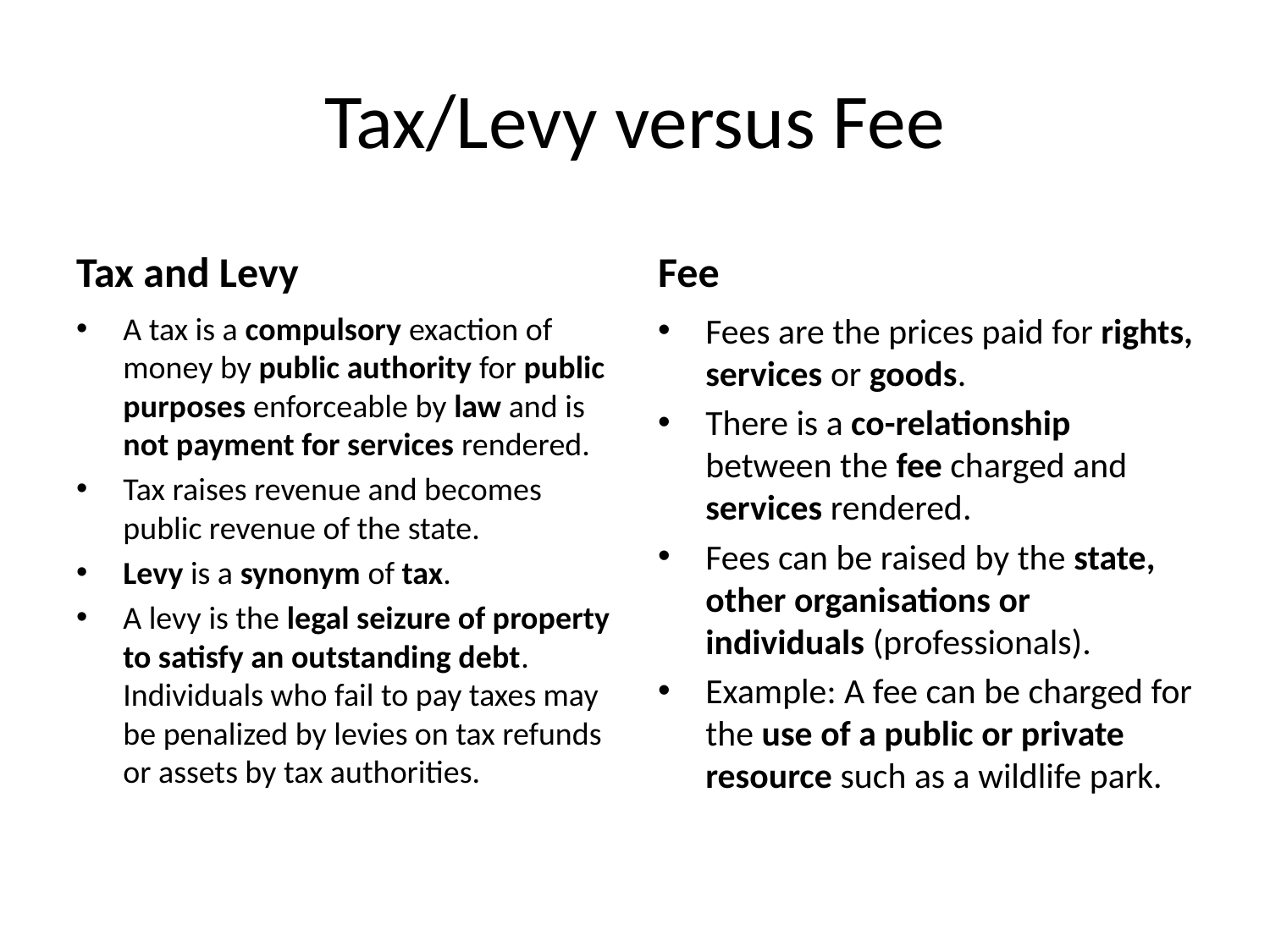

# Tax/Levy versus Fee
Tax and Levy
Fee
A tax is a compulsory exaction of money by public authority for public purposes enforceable by law and is not payment for services rendered.
Tax raises revenue and becomes public revenue of the state.
Levy is a synonym of tax.
A levy is the legal seizure of property to satisfy an outstanding debt. Individuals who fail to pay taxes may be penalized by levies on tax refunds or assets by tax authorities.

Fees are the prices paid for rights, services or goods.
There is a co-relationship between the fee charged and services rendered.
Fees can be raised by the state, other organisations or individuals (professionals).
Example: A fee can be charged for the use of a public or private resource such as a wildlife park.